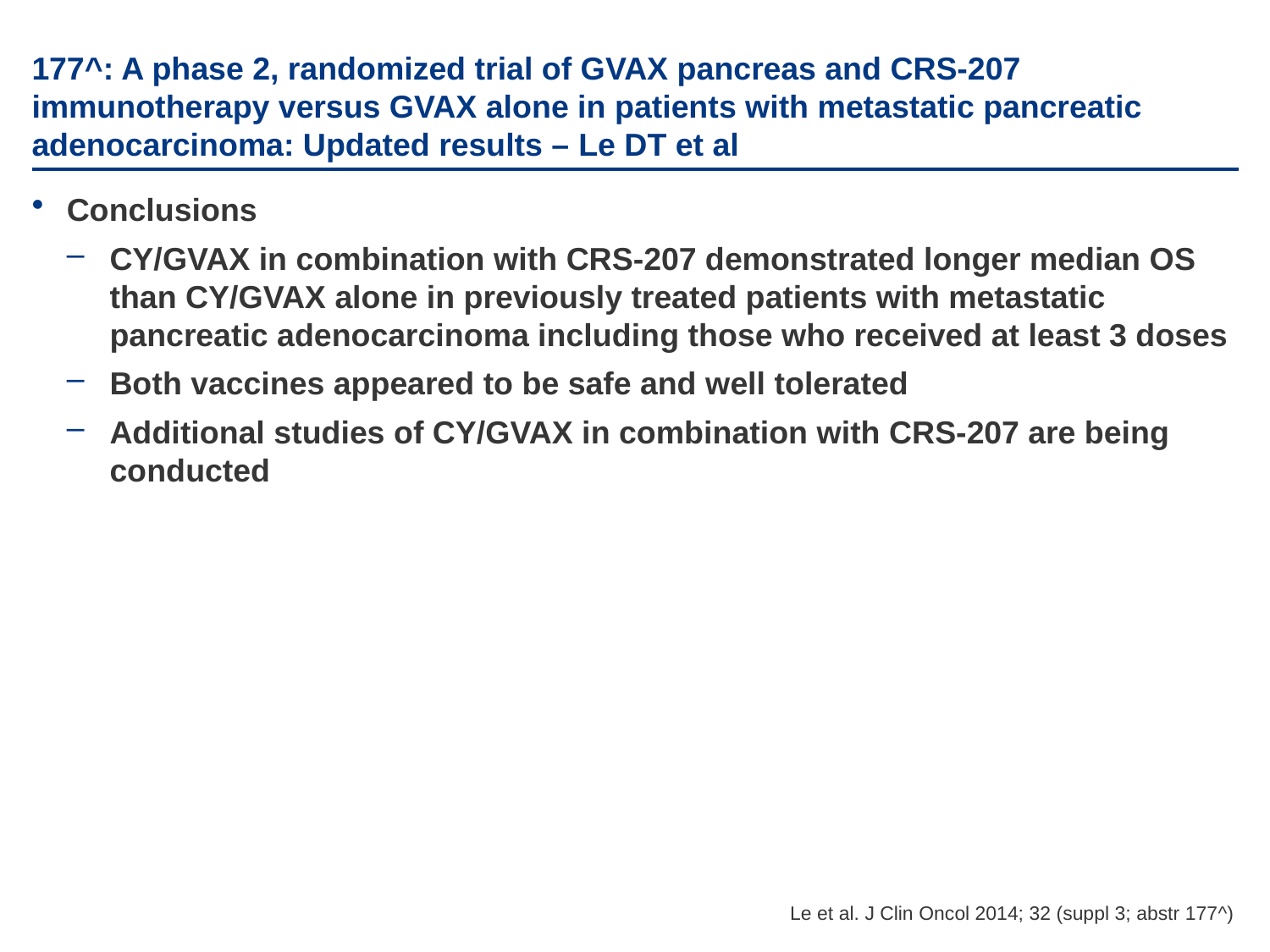

# 177^: A phase 2, randomized trial of GVAX pancreas and CRS-207 immunotherapy versus GVAX alone in patients with metastatic pancreatic adenocarcinoma: Updated results – Le DT et al
Conclusions
CY/GVAX in combination with CRS-207 demonstrated longer median OS than CY/GVAX alone in previously treated patients with metastatic pancreatic adenocarcinoma including those who received at least 3 doses
Both vaccines appeared to be safe and well tolerated
Additional studies of CY/GVAX in combination with CRS-207 are being conducted
Le et al. J Clin Oncol 2014; 32 (suppl 3; abstr 177^)